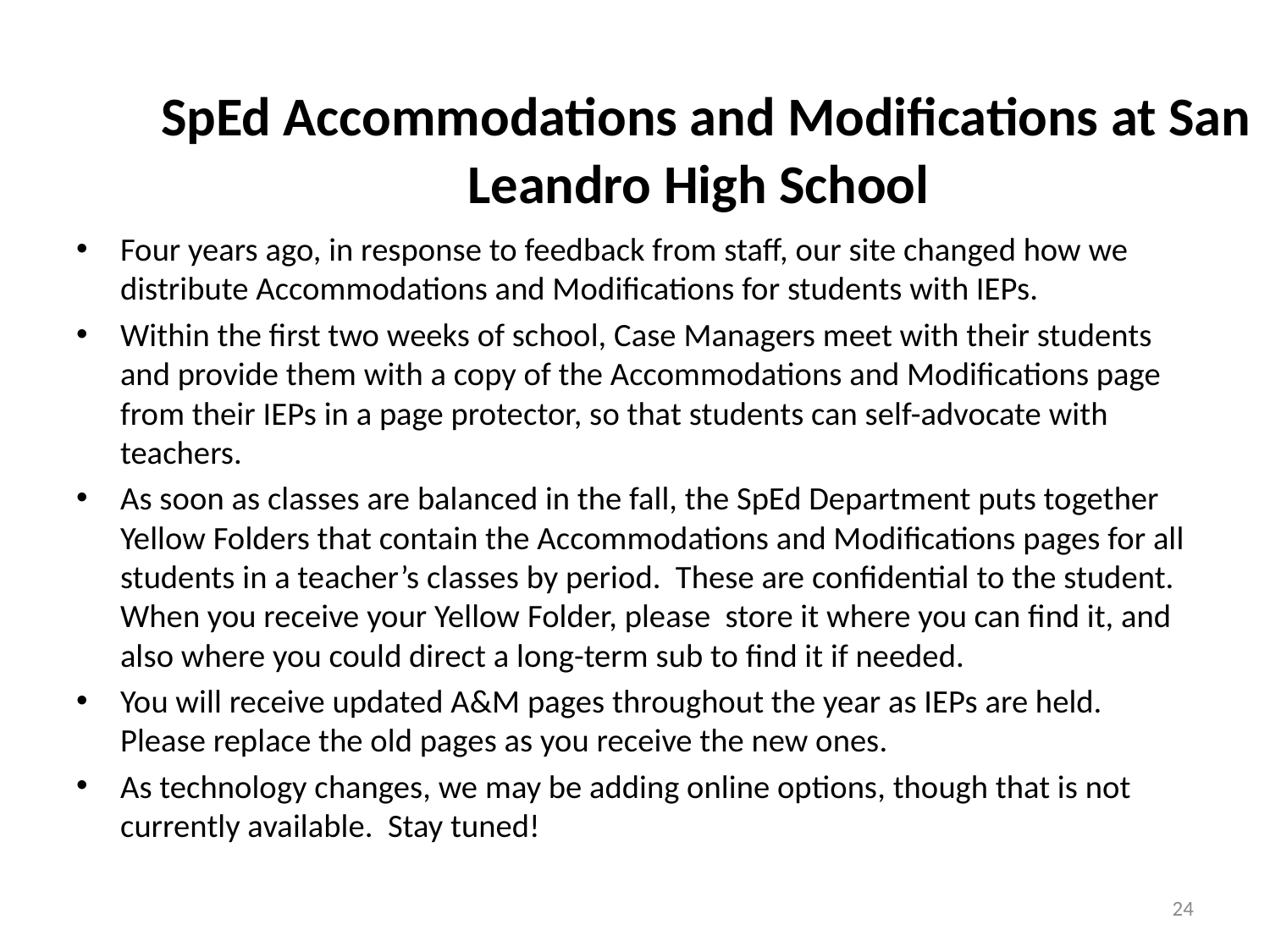

# SpEd Accommodations and Modifications at San Leandro High School
Four years ago, in response to feedback from staff, our site changed how we distribute Accommodations and Modifications for students with IEPs.
Within the first two weeks of school, Case Managers meet with their students and provide them with a copy of the Accommodations and Modifications page from their IEPs in a page protector, so that students can self-advocate with teachers.
As soon as classes are balanced in the fall, the SpEd Department puts together Yellow Folders that contain the Accommodations and Modifications pages for all students in a teacher’s classes by period.  These are confidential to the student. When you receive your Yellow Folder, please  store it where you can find it, and also where you could direct a long-term sub to find it if needed.
You will receive updated A&M pages throughout the year as IEPs are held.  Please replace the old pages as you receive the new ones.
As technology changes, we may be adding online options, though that is not currently available.  Stay tuned!
24